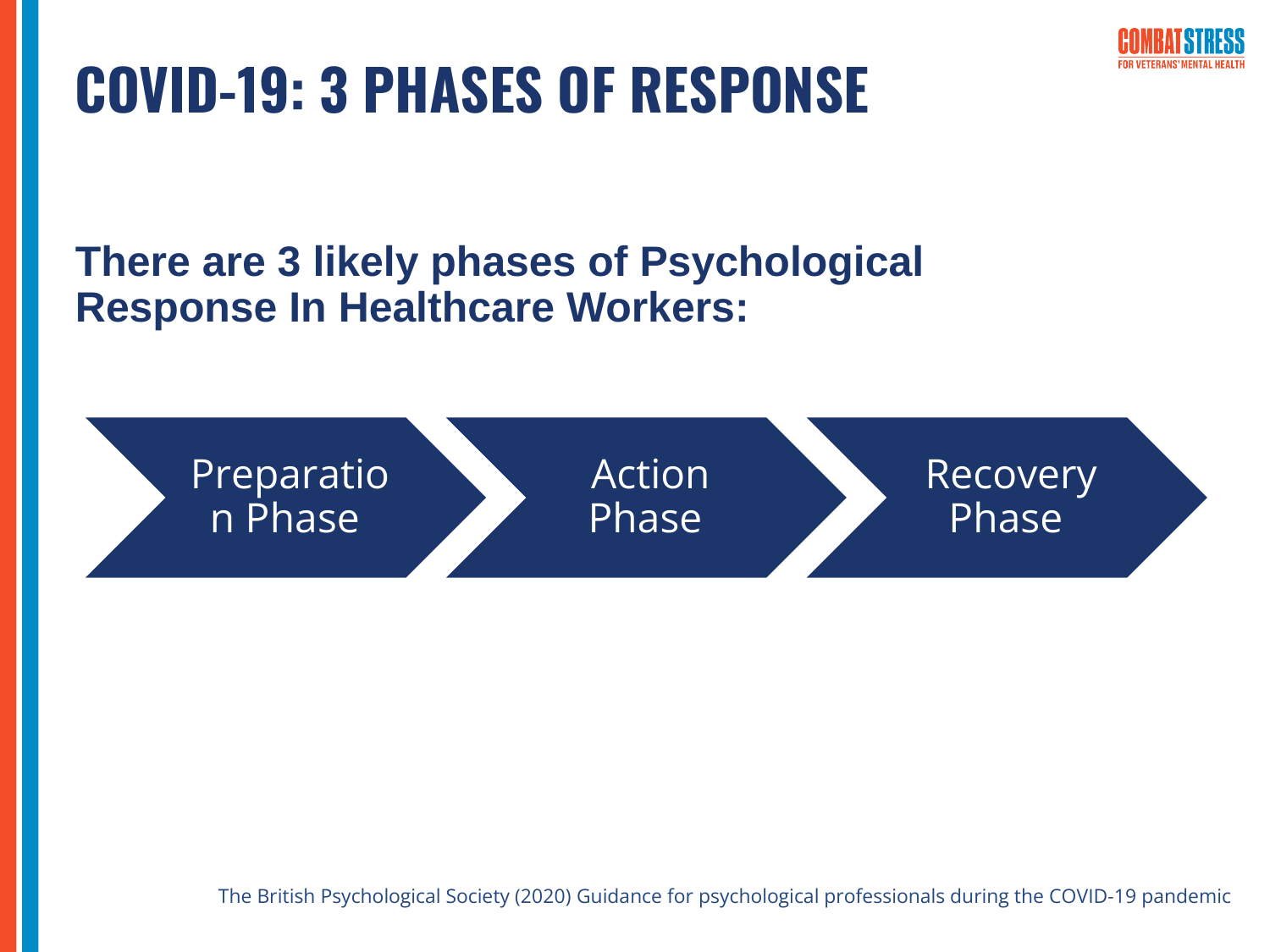

# COVID-19: 3 PHASES OF RESPONSE There are 3 likely phases of Psychological Response In Healthcare Workers:
Preparation Phase
Action
Phase
Recovery
Phase

The British Psychological Society (2020) Guidance for psychological professionals during the COVID-19 pandemic